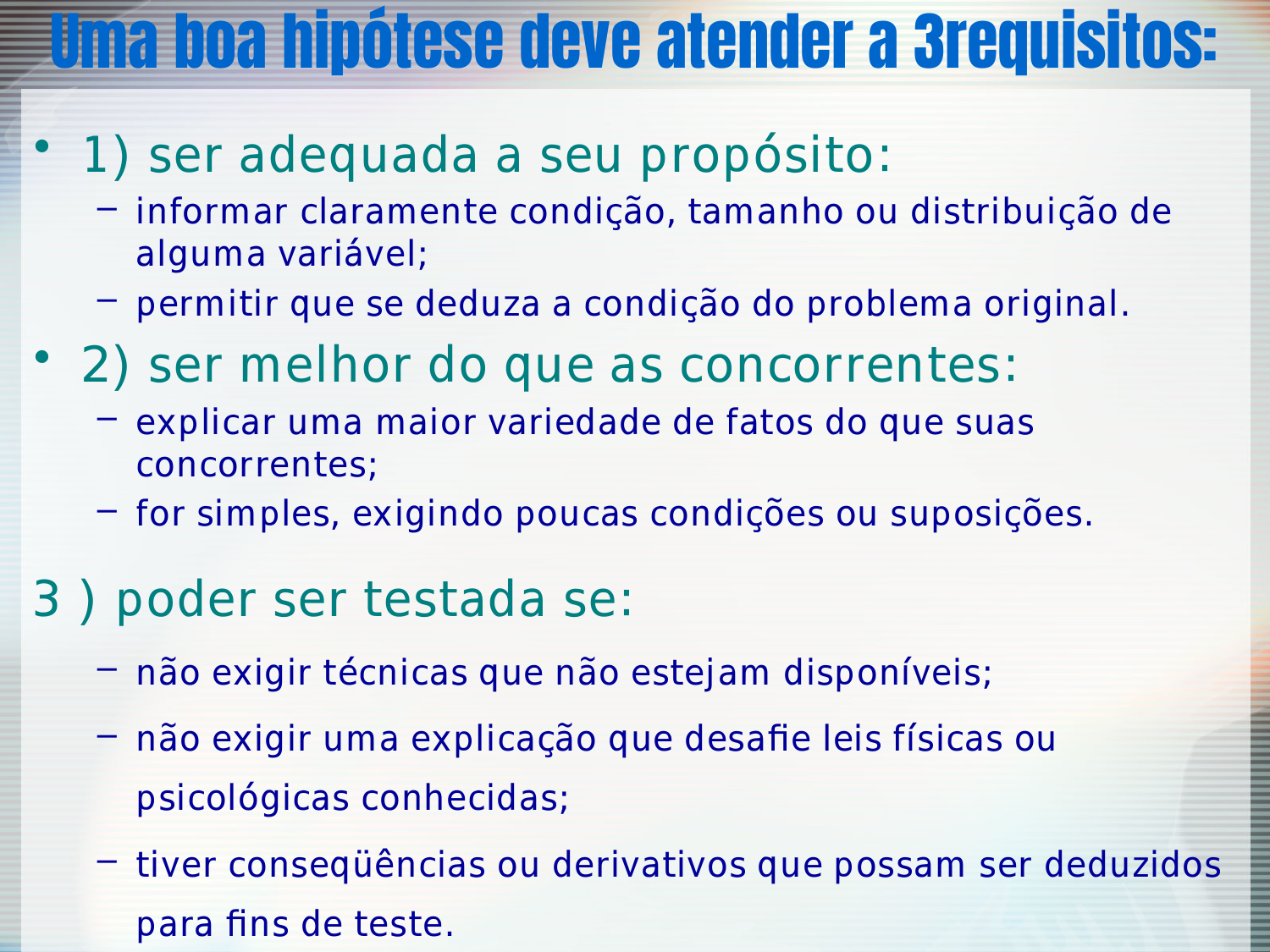

# Uma boa hipótese deve atender a 3requisitos:
1) ser adequada a seu propósito:
informar claramente condição, tamanho ou distribuição de alguma variável;
permitir que se deduza a condição do problema original.
2) ser melhor do que as concorrentes:
explicar uma maior variedade de fatos do que suas concorrentes;
for simples, exigindo poucas condições ou suposições.
3 ) poder ser testada se:
não exigir técnicas que não estejam disponíveis;
não exigir uma explicação que desafie leis físicas ou psicológicas conhecidas;
tiver conseqüências ou derivativos que possam ser deduzidos para fins de teste.